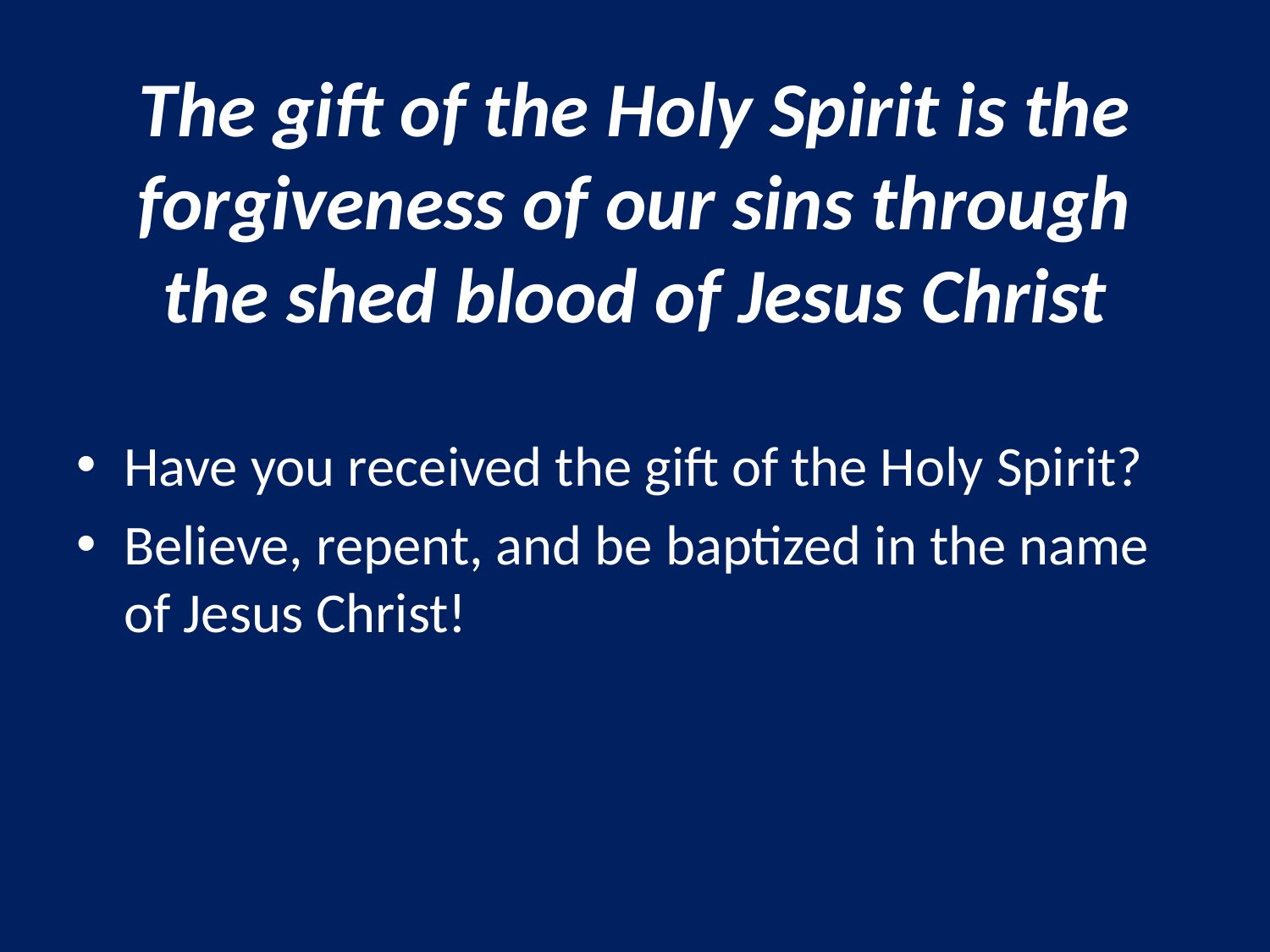

# The gift of the Holy Spirit is the forgiveness of our sins through the shed blood of Jesus Christ
Have you received the gift of the Holy Spirit?
Believe, repent, and be baptized in the name of Jesus Christ!